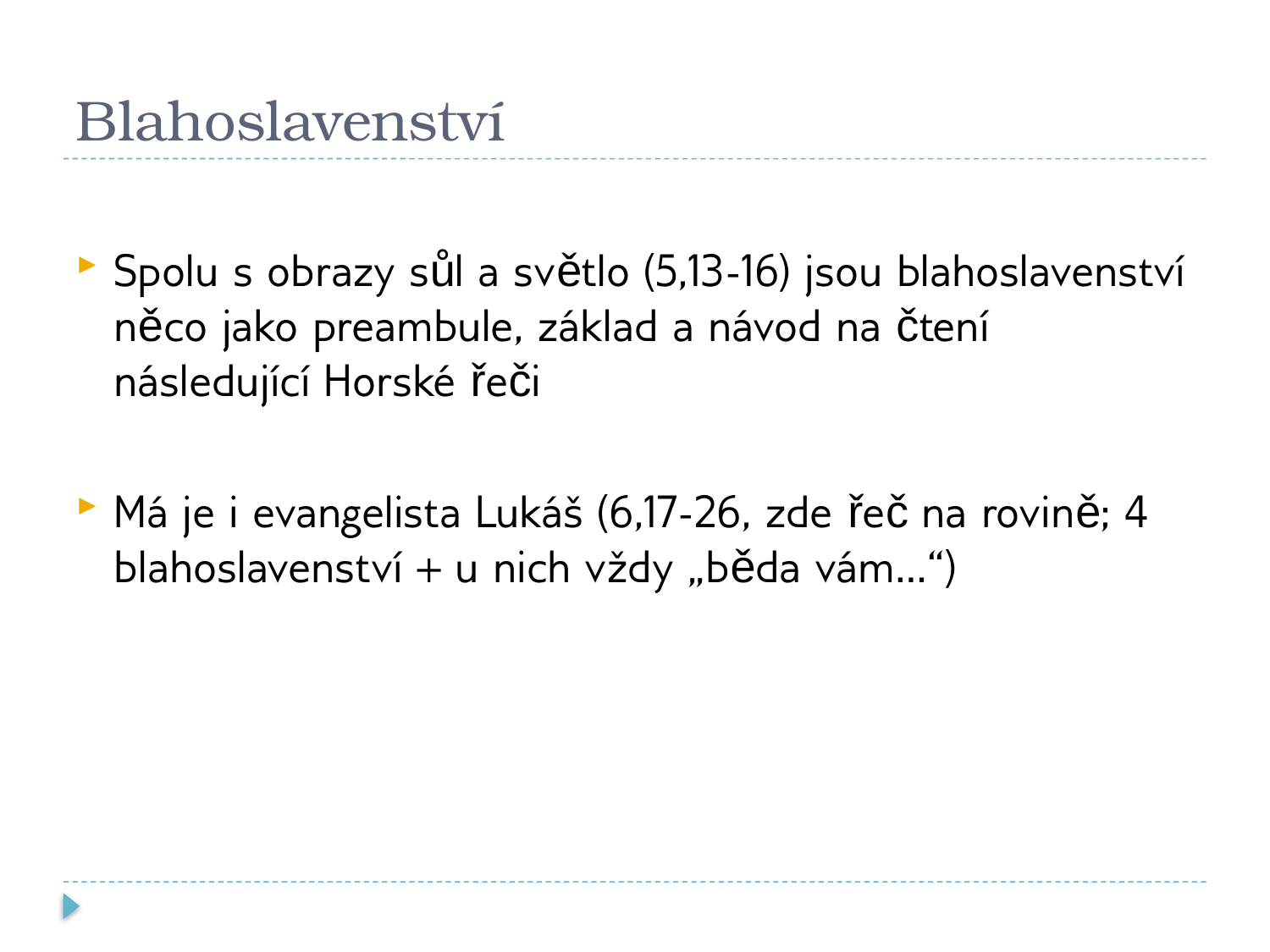

# Blahoslavenství

Spolu s obrazy sůl a světlo (5,13-16) jsou blahoslavenství něco jako preambule, základ a návod na čtení následující Horské řeči

Má je i evangelista Lukáš (6,17-26, zde řeč na rovině; 4 blahoslavenství + u nich vždy „běda vám…“)